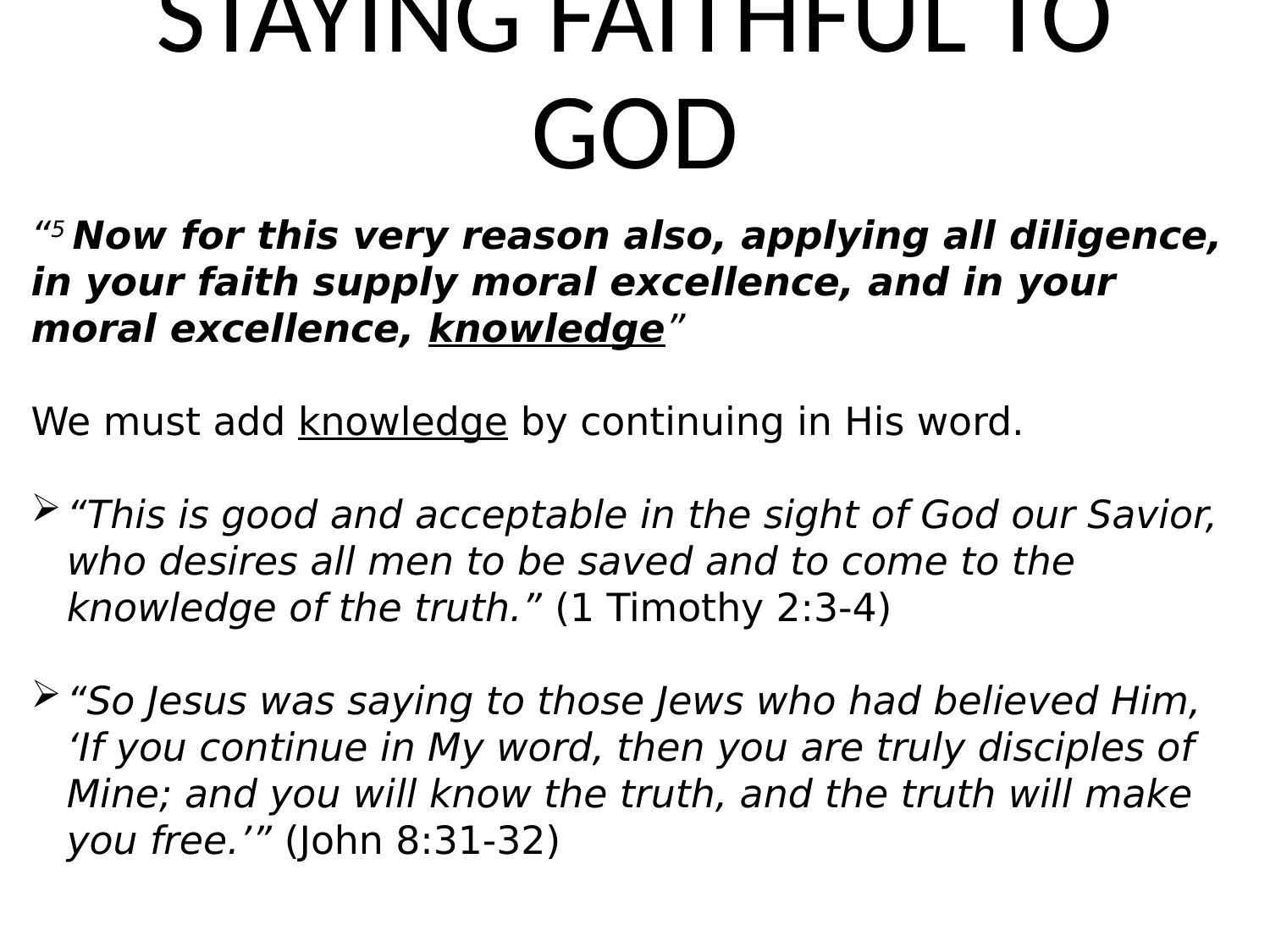

# STAYING FAITHFUL TO GOD
“5 Now for this very reason also, applying all diligence, in your faith supply moral excellence, and in your moral excellence, knowledge”

We must add knowledge by continuing in His word.

“This is good and acceptable in the sight of God our Savior, who desires all men to be saved and to come to the knowledge of the truth.” (1 Timothy 2:3-4)

“So Jesus was saying to those Jews who had believed Him, ‘If you continue in My word, then you are truly disciples of Mine; and you will know the truth, and the truth will make you free.’” (John 8:31-32)